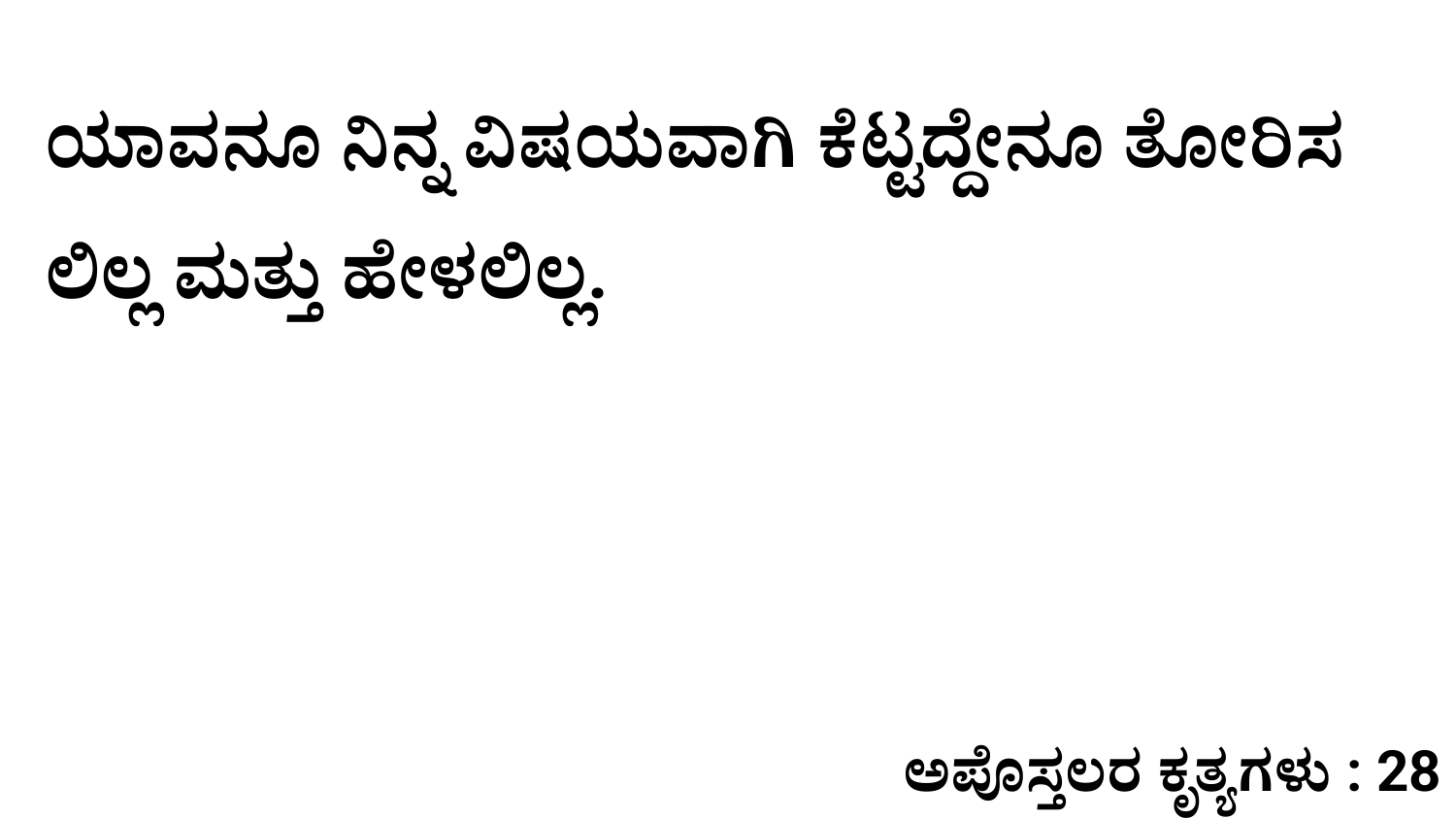

ಯಾವನೂ ನಿನ್ನ ವಿಷಯವಾಗಿ ಕೆಟ್ಟದ್ದೇನೂ ತೋರಿಸ ಲಿಲ್ಲ ಮತ್ತು ಹೇಳಲಿಲ್ಲ.
ಅಪೊಸ್ತಲರ ಕೃತ್ಯಗಳು : 28